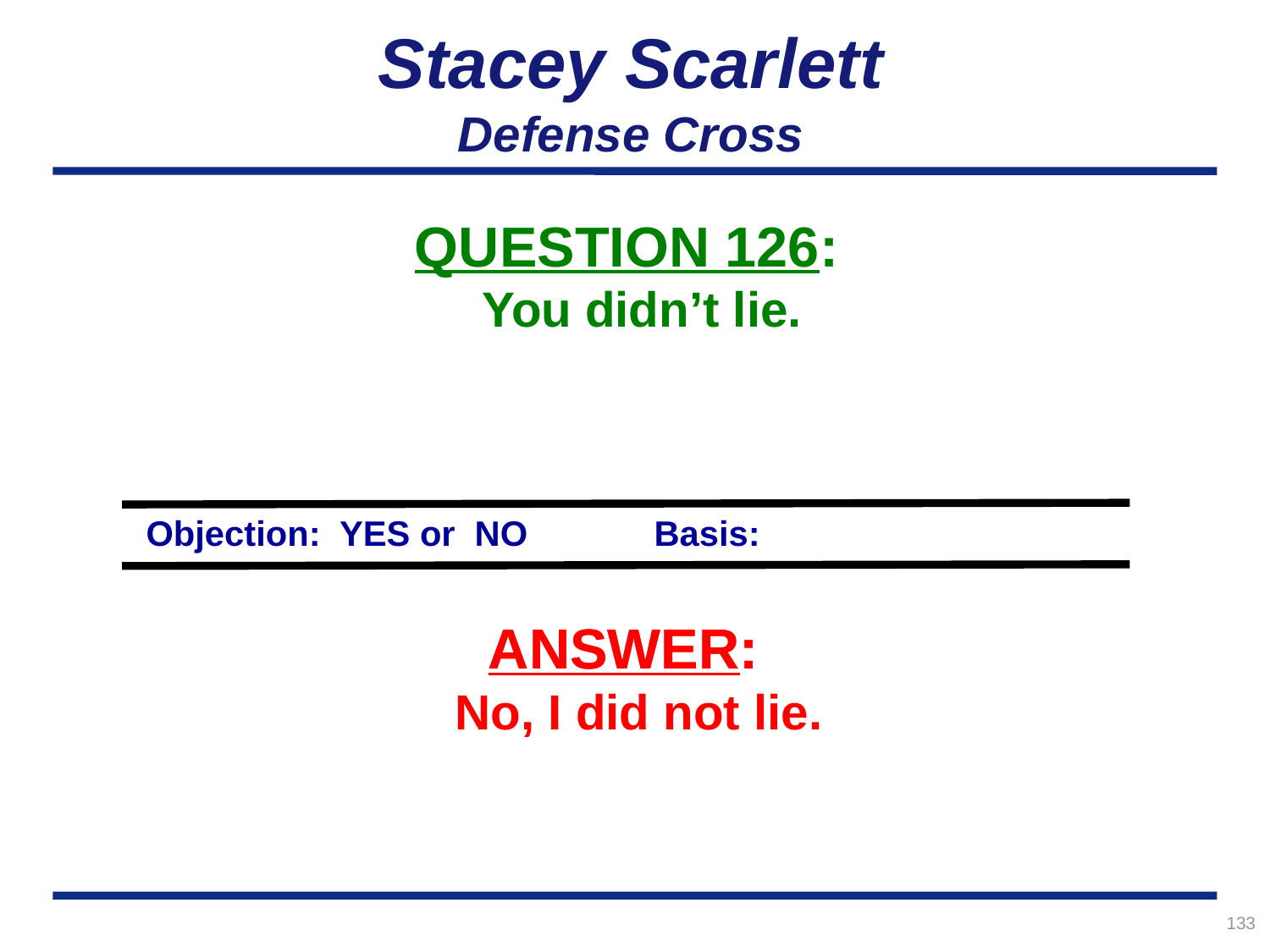

# Stacey Scarlett Defense Cross
QUESTION 126:
You didn’t lie.

Objection:  YES or  NO	Basis:
ANSWER:
ANSWER:
No, I did not lie.
133